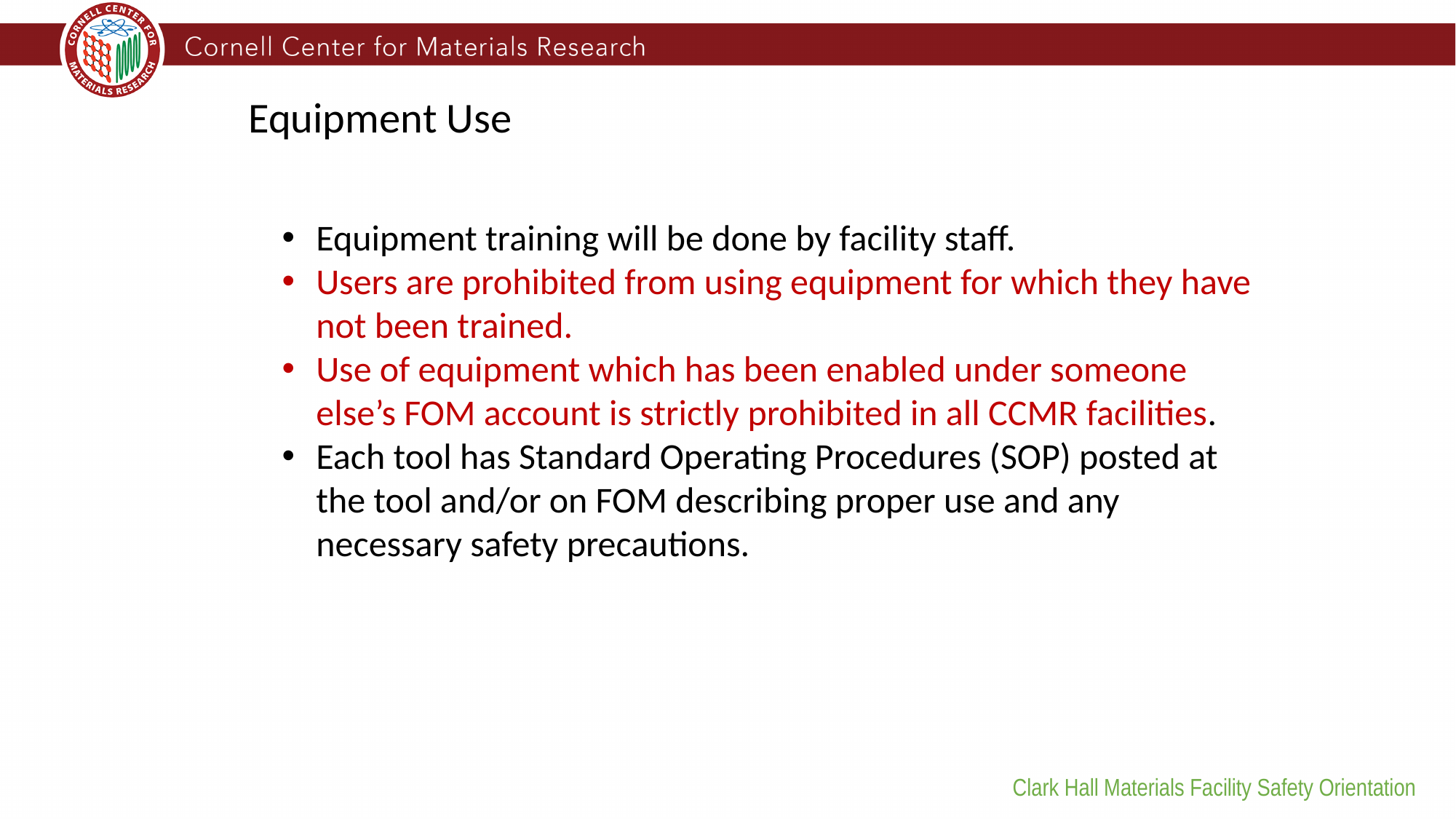

Equipment Use
Equipment training will be done by facility staff.
Users are prohibited from using equipment for which they have not been trained.
Use of equipment which has been enabled under someone else’s FOM account is strictly prohibited in all CCMR facilities.
Each tool has Standard Operating Procedures (SOP) posted at the tool and/or on FOM describing proper use and any necessary safety precautions.
Clark Hall Materials Facility Safety Orientation